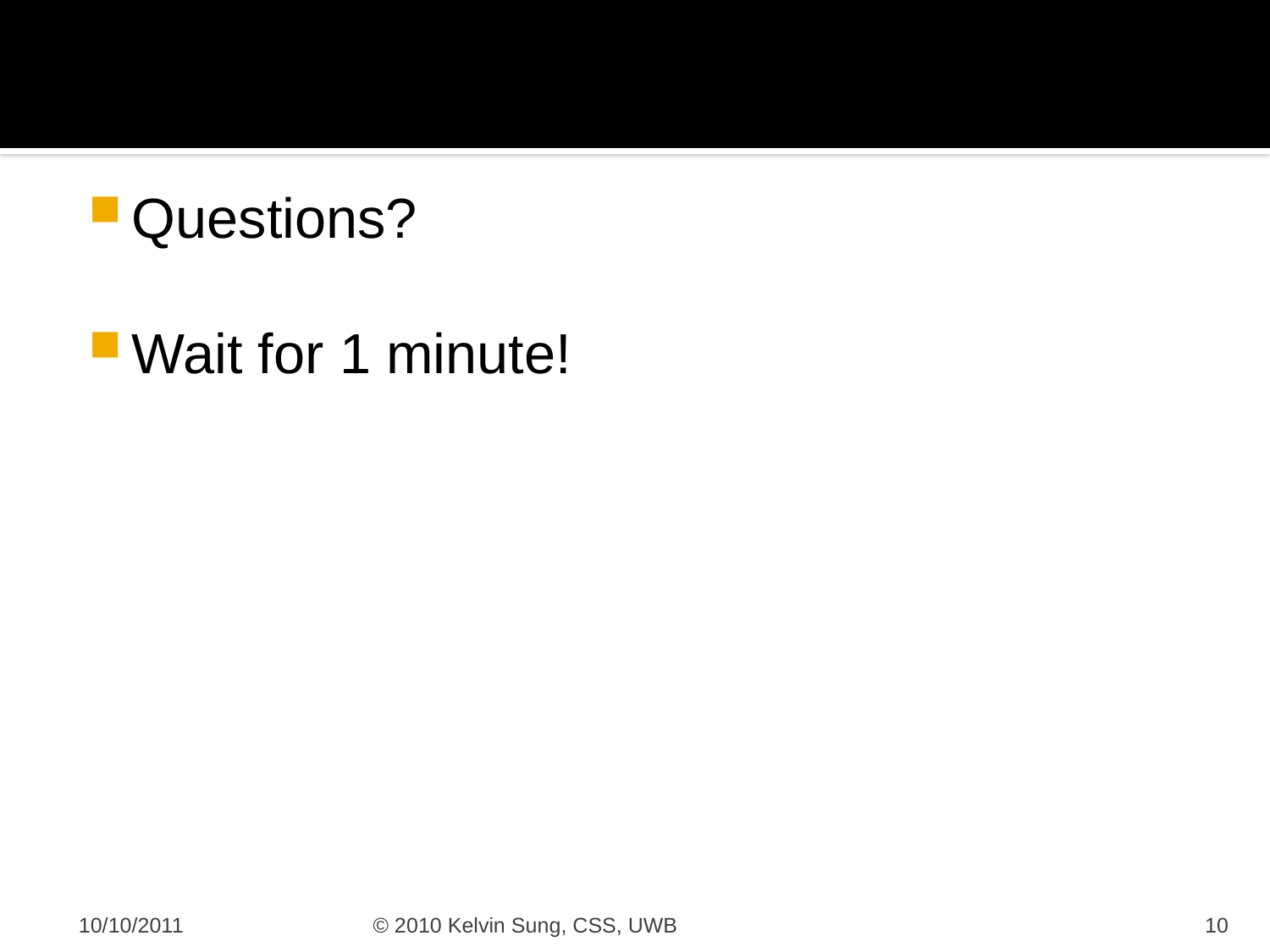

#
Questions?

Wait for 1 minute!
10/10/2011
© 2010 Kelvin Sung, CSS, UWB
10